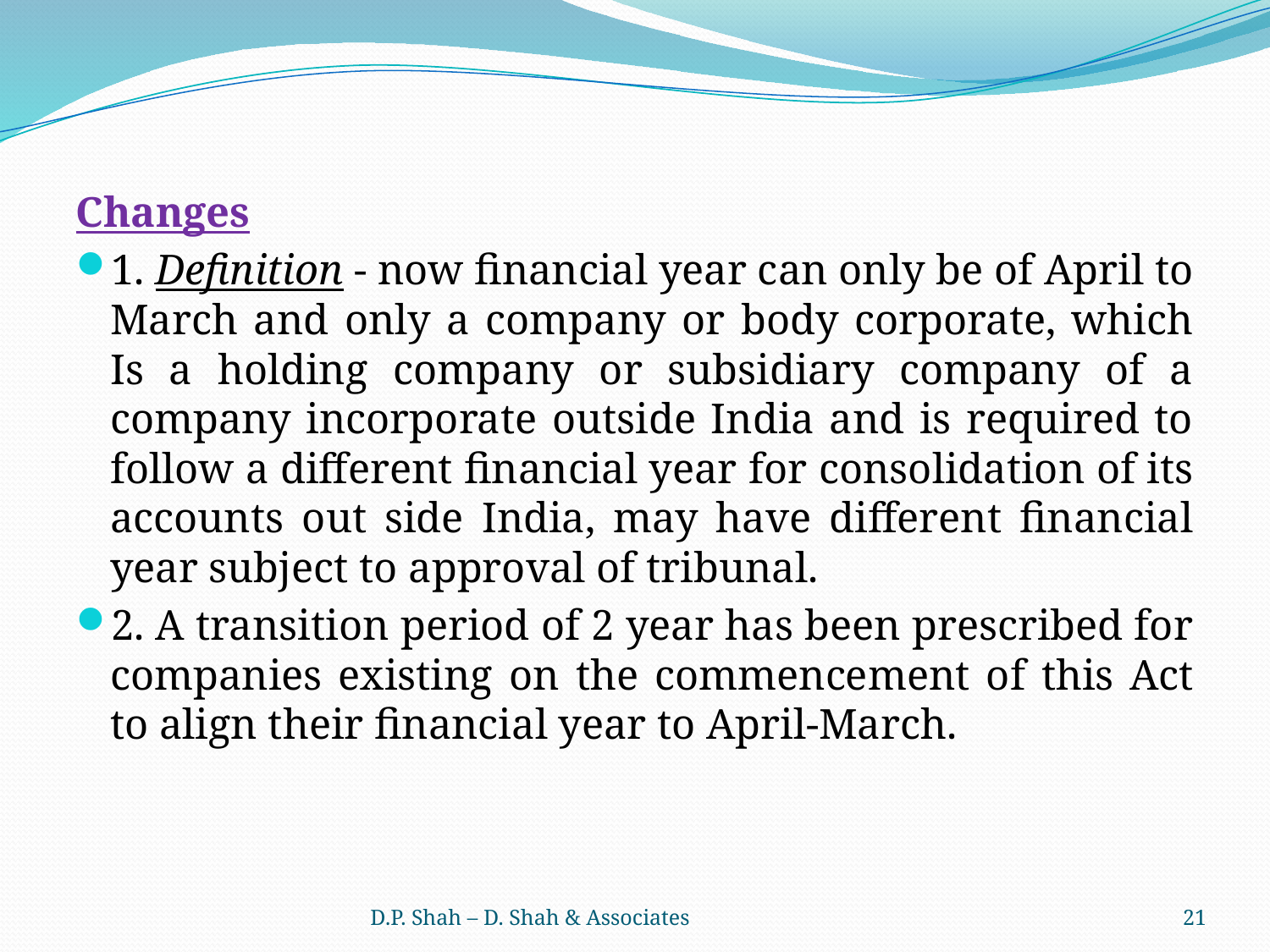

Changes
1. Definition - now financial year can only be of April to March and only a company or body corporate, which Is a holding company or subsidiary company of a company incorporate outside India and is required to follow a different financial year for consolidation of its accounts out side India, may have different financial year subject to approval of tribunal.
2. A transition period of 2 year has been prescribed for companies existing on the commencement of this Act to align their financial year to April-March.
D.P. Shah – D. Shah & Associates
21